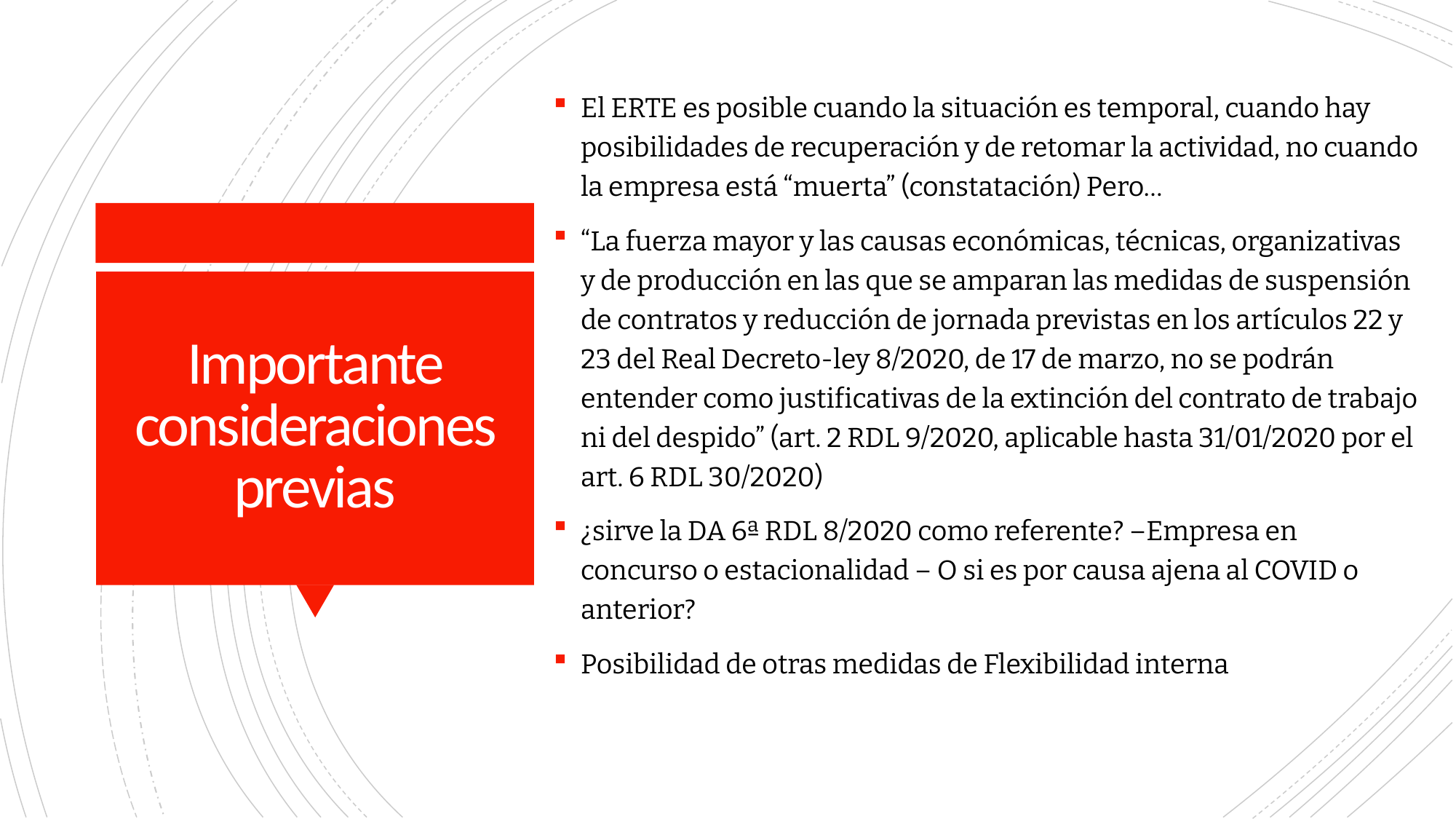

El ERTE es posible cuando la situación es temporal, cuando hay posibilidades de recuperación y de retomar la actividad, no cuando la empresa está “muerta” (constatación) Pero…
“La fuerza mayor y las causas económicas, técnicas, organizativas y de producción en las que se amparan las medidas de suspensión de contratos y reducción de jornada previstas en los artículos 22 y 23 del Real Decreto-ley 8/2020, de 17 de marzo, no se podrán entender como justificativas de la extinción del contrato de trabajo ni del despido” (art. 2 RDL 9/2020, aplicable hasta 31/01/2020 por el art. 6 RDL 30/2020)
¿sirve la DA 6ª RDL 8/2020 como referente? –Empresa en concurso o estacionalidad – O si es por causa ajena al COVID o anterior?
Posibilidad de otras medidas de Flexibilidad interna

# Importante consideraciones previas